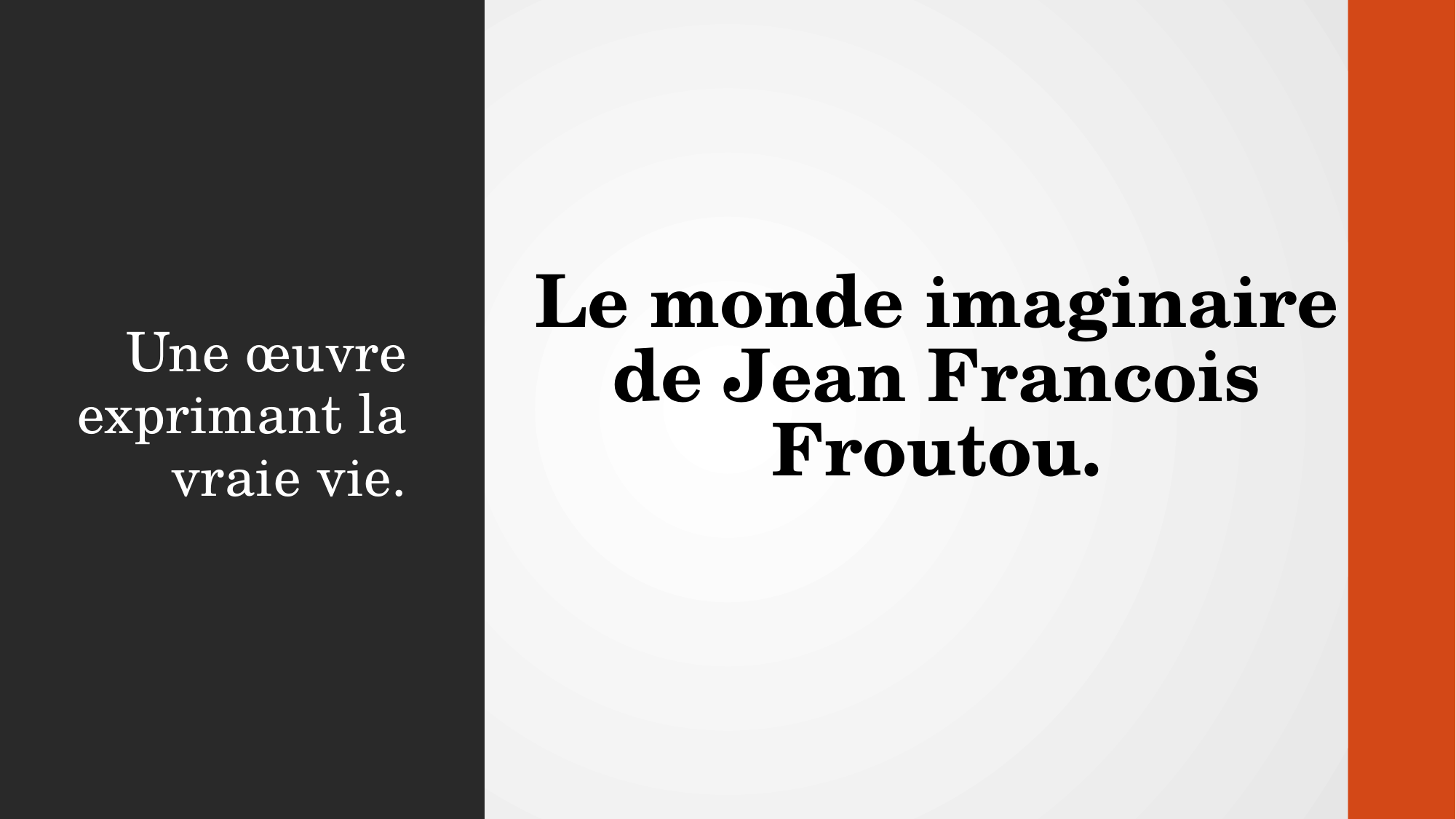

# Le monde imaginaire de Jean Francois Froutou.
Une œuvre exprimant la vraie vie.